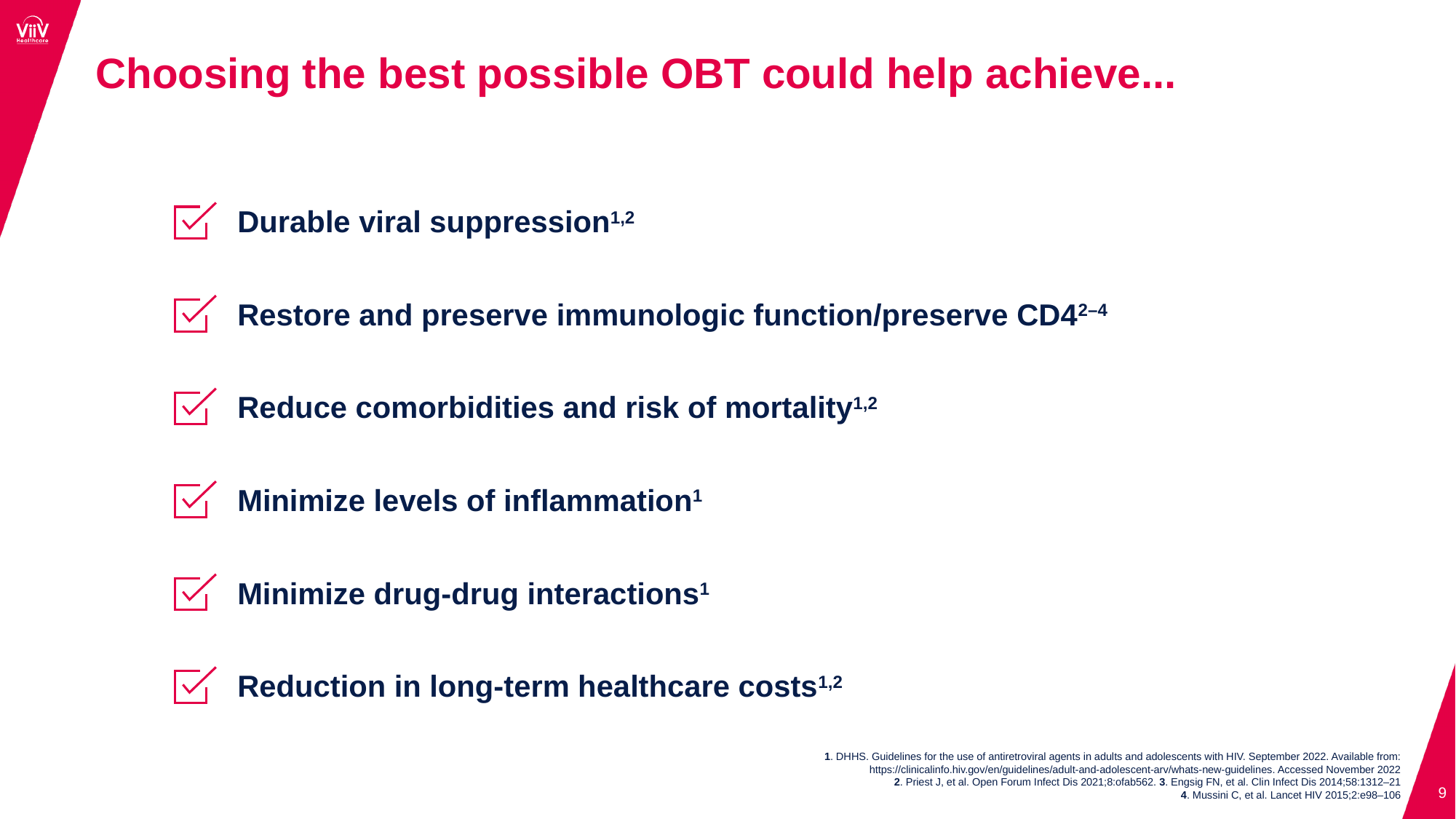

# Choosing the best possible OBT could help achieve...
Durable viral suppression1,2

Restore and preserve immunologic function/preserve CD42–4

Reduce comorbidities and risk of mortality1,2

Minimize levels of inflammation1

Minimize drug-drug interactions1

Reduction in long-term healthcare costs1,2

1. DHHS. Guidelines for the use of antiretroviral agents in adults and adolescents with HIV. September 2022. Available from: https://clinicalinfo.hiv.gov/en/guidelines/adult-and-adolescent-arv/whats-new-guidelines. Accessed November 2022
2. Priest J, et al. Open Forum Infect Dis 2021;8:ofab562. 3. Engsig FN, et al. Clin Infect Dis 2014;58:1312–21
4. Mussini C, et al. Lancet HIV 2015;2:e98–106
9